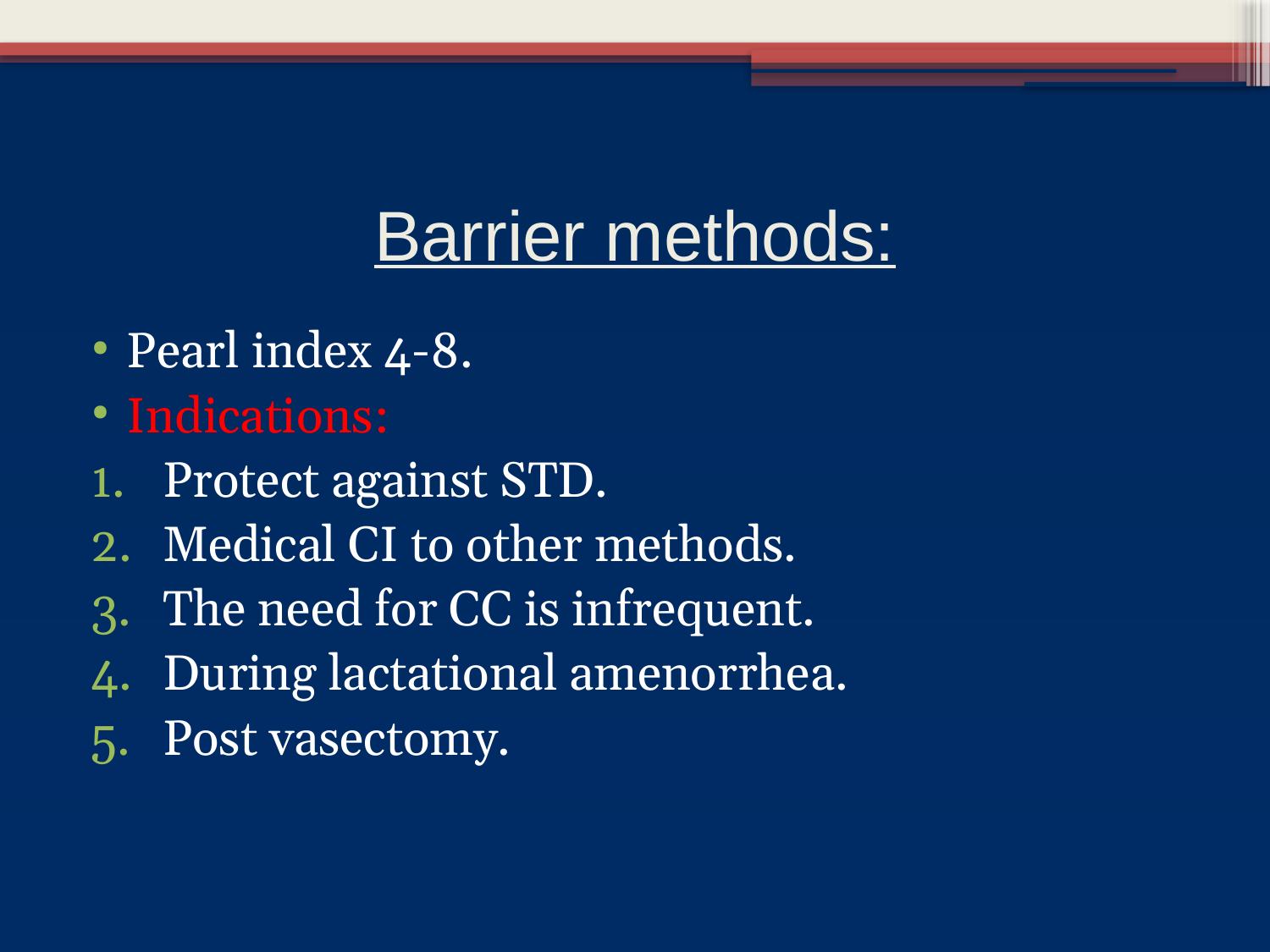

# Barrier methods:
Pearl index 4-8.
Indications:
Protect against STD.
Medical CI to other methods.
The need for CC is infrequent.
During lactational amenorrhea.
Post vasectomy.